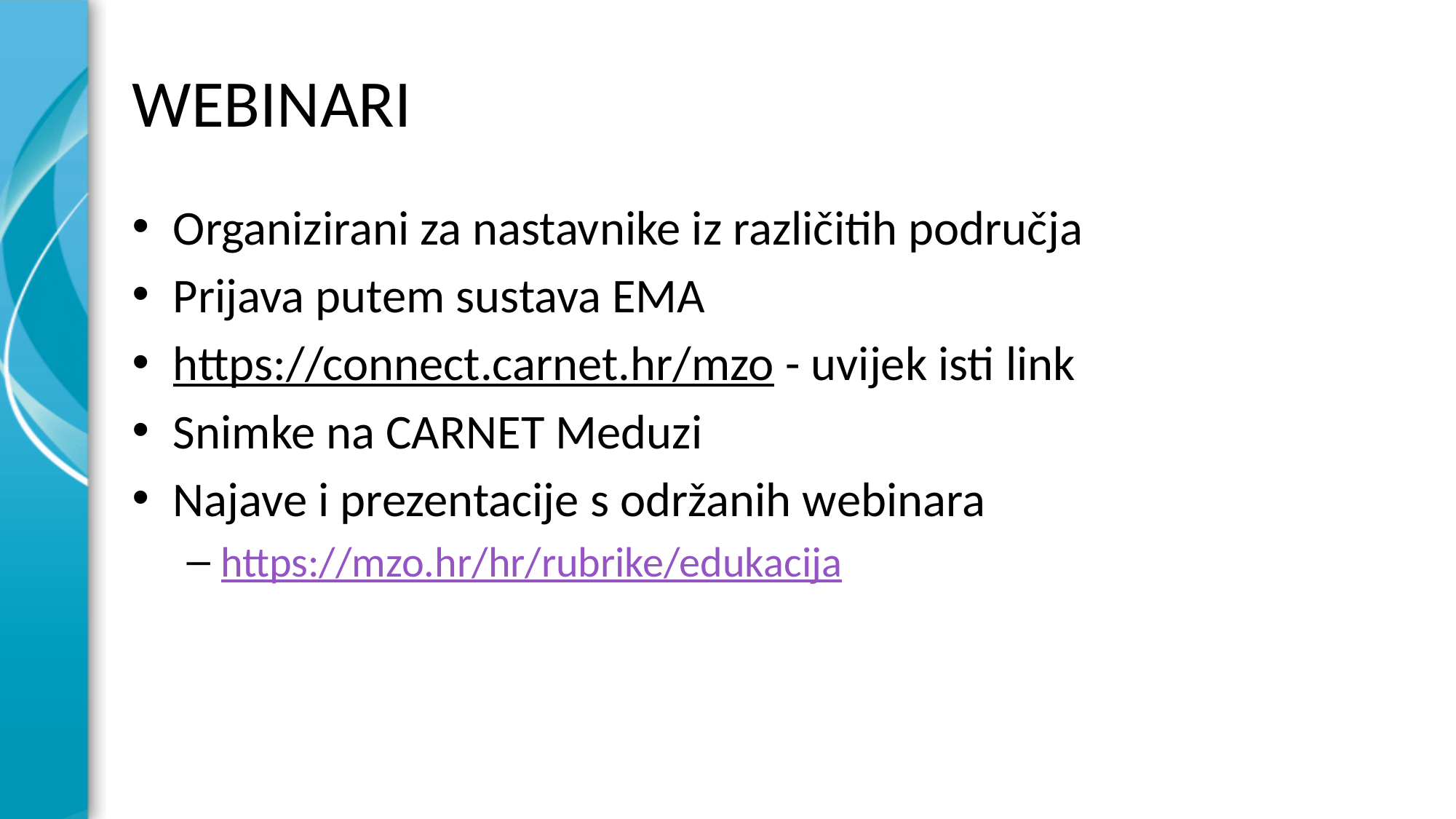

# WEBINARI
Organizirani za nastavnike iz različitih područja
Prijava putem sustava EMA
https://connect.carnet.hr/mzo - uvijek isti link
Snimke na CARNET Meduzi
Najave i prezentacije s održanih webinara
https://mzo.hr/hr/rubrike/edukacija